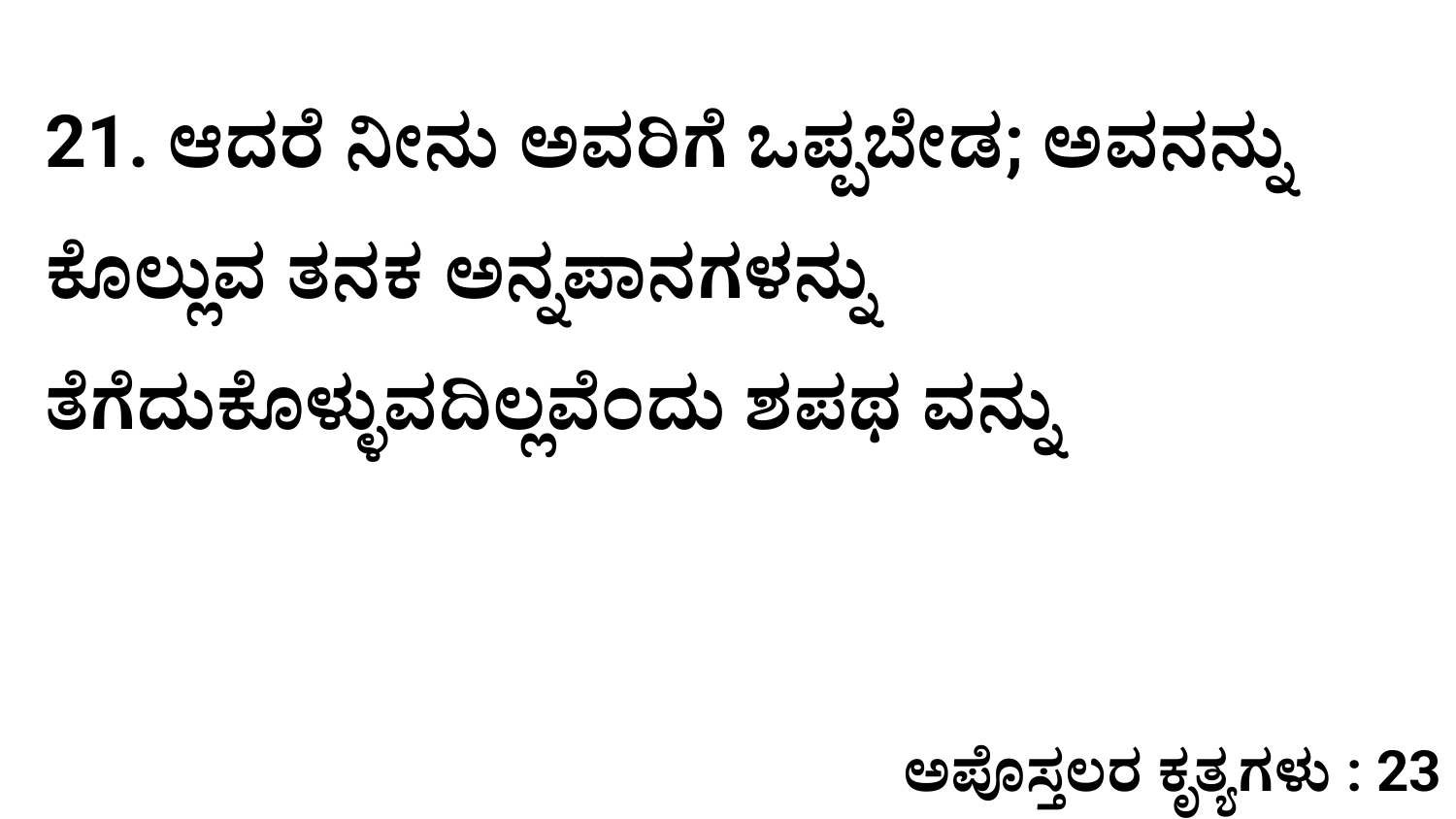

21. ಆದರೆ ನೀನು ಅವರಿಗೆ ಒಪ್ಪಬೇಡ; ಅವನನ್ನು ಕೊಲ್ಲುವ ತನಕ ಅನ್ನಪಾನಗಳನ್ನು ತೆಗೆದುಕೊಳ್ಳುವದಿಲ್ಲವೆಂದು ಶಪಥ ವನ್ನು
ಅಪೊಸ್ತಲರ ಕೃತ್ಯಗಳು : 23